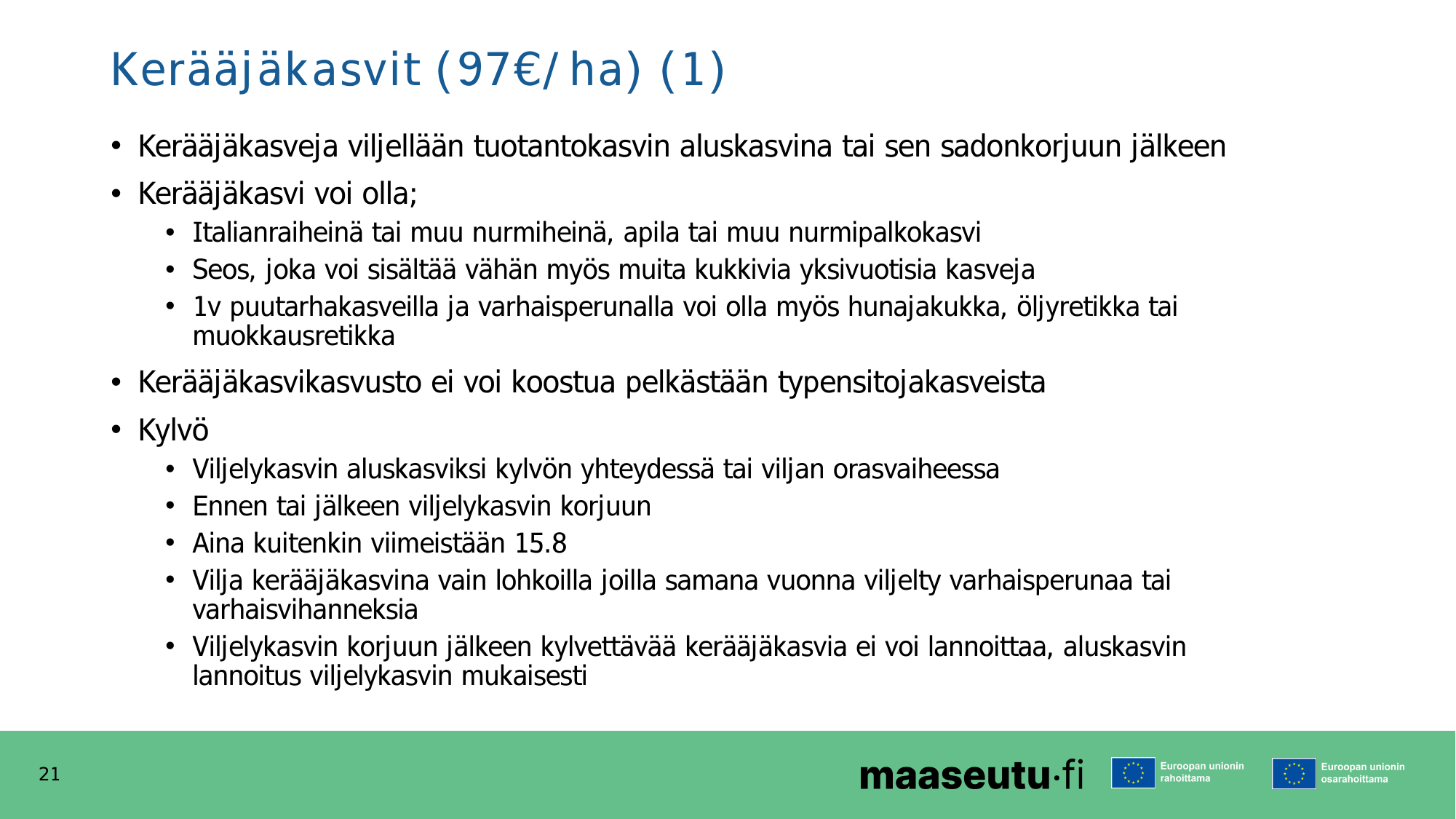

# Kerääjäkasvit (97€/ha) (1)
Kerääjäkasveja viljellään tuotantokasvin aluskasvina tai sen sadonkorjuun jälkeen
Kerääjäkasvi voi olla;
Italianraiheinä tai muu nurmiheinä, apila tai muu nurmipalkokasvi
Seos, joka voi sisältää vähän myös muita kukkivia yksivuotisia kasveja
1v puutarhakasveilla ja varhaisperunalla voi olla myös hunajakukka, öljyretikka tai muokkausretikka
Kerääjäkasvikasvusto ei voi koostua pelkästään typensitojakasveista
Kylvö
Viljelykasvin aluskasviksi kylvön yhteydessä tai viljan orasvaiheessa
Ennen tai jälkeen viljelykasvin korjuun
Aina kuitenkin viimeistään 15.8
Vilja kerääjäkasvina vain lohkoilla joilla samana vuonna viljelty varhaisperunaa tai varhaisvihanneksia
Viljelykasvin korjuun jälkeen kylvettävää kerääjäkasvia ei voi lannoittaa, aluskasvin lannoitus viljelykasvin mukaisesti